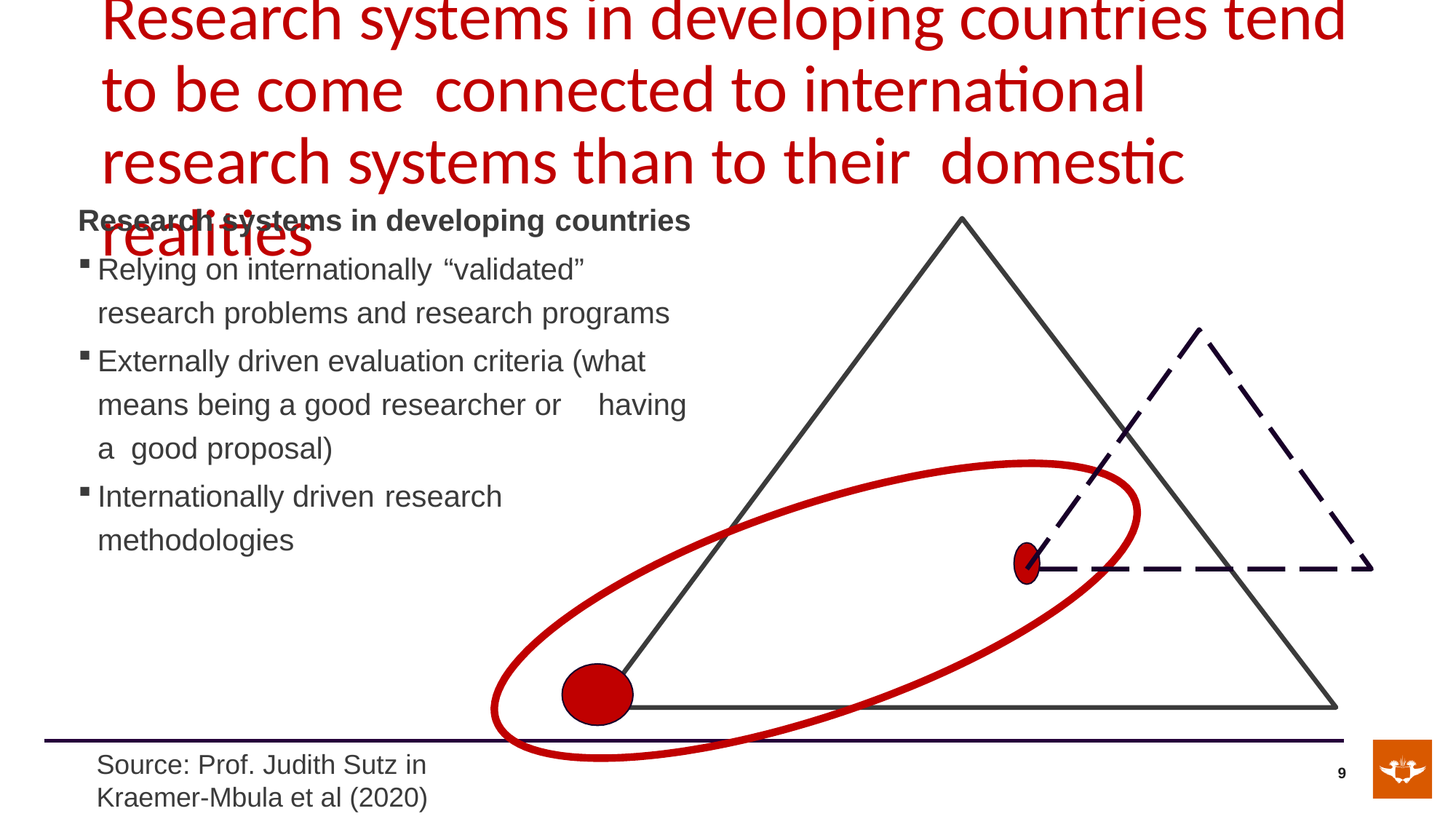

# Research systems in developing countries tend to be come  connected to international research systems than to their  domestic realities
Research systems in developing countries
Relying on internationally “validated”
research problems and research programs
Externally driven evaluation criteria (what  means being a good researcher or	having a  good proposal)
Internationally driven research
methodologies

Source: Prof. Judith Sutz in
Kraemer-Mbula et al (2020)
9